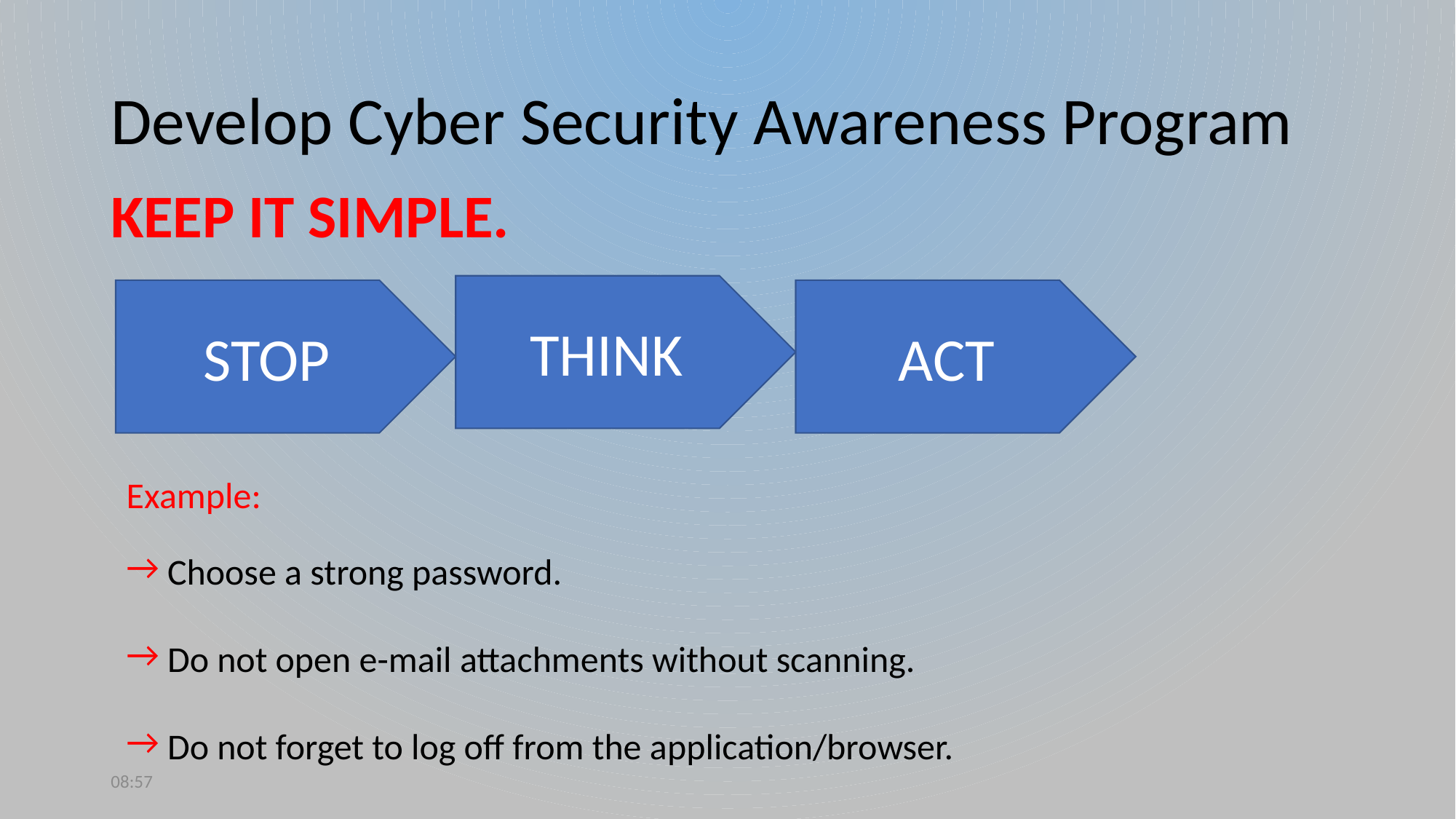

# Develop Cyber Security Awareness Program
KEEP IT SIMPLE.
THINK
STOP
ACT
Example:

Choose a strong password.

Do not open e-mail attachments without scanning.

Do not forget to log off from the application/browser.

08:57